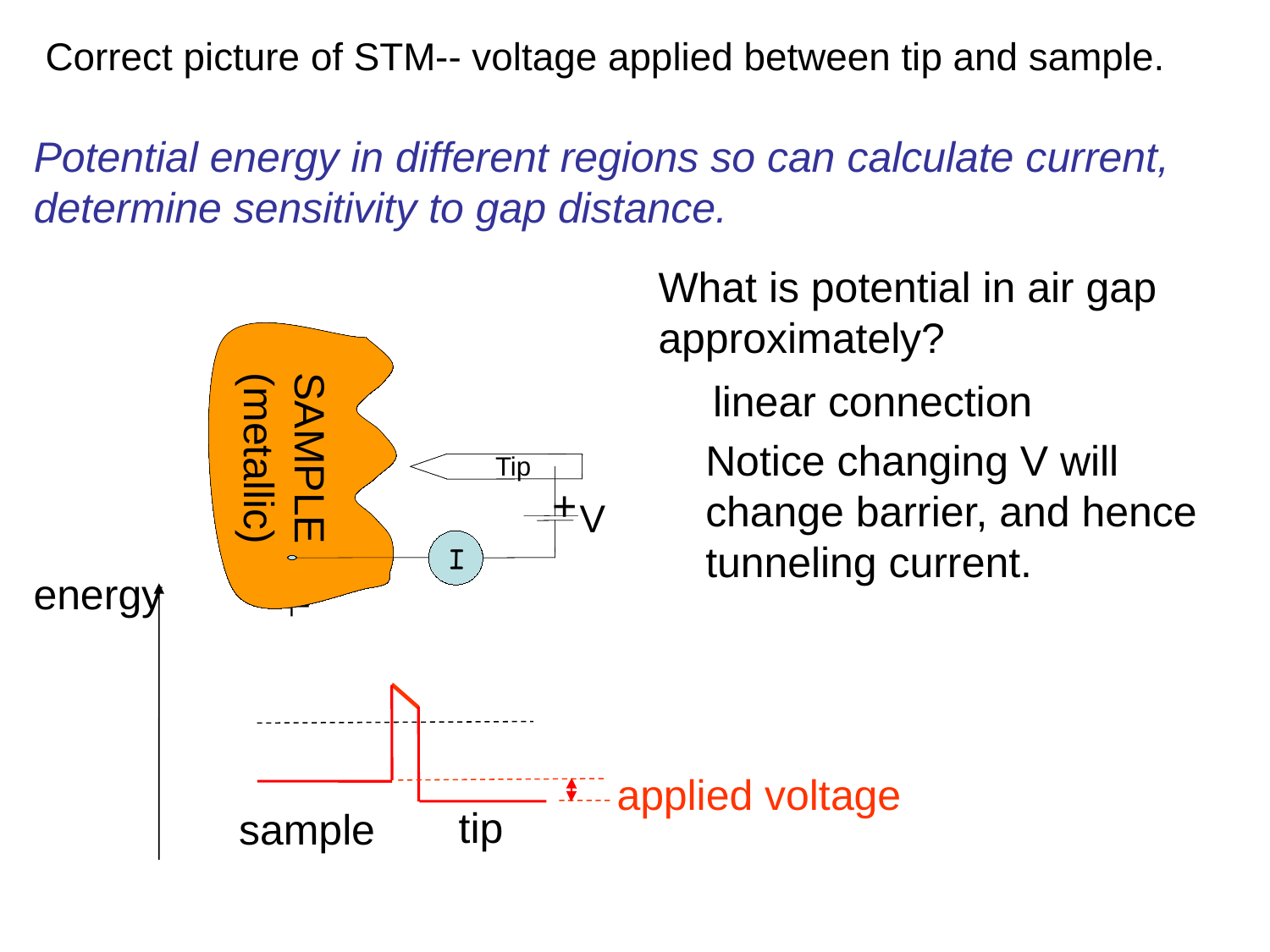

Correct picture of STM-- voltage applied between tip and sample.

Potential energy in different regions so can calculate current, determine sensitivity to gap distance.
What is potential in air gap
approximately?
V
+

Tip

I
I

SAMPLE METAL

linear connection

SAMPLE
(metallic)
Notice changing V will
change barrier, and hence
tunneling current.

energy

applied voltage

tip
sample